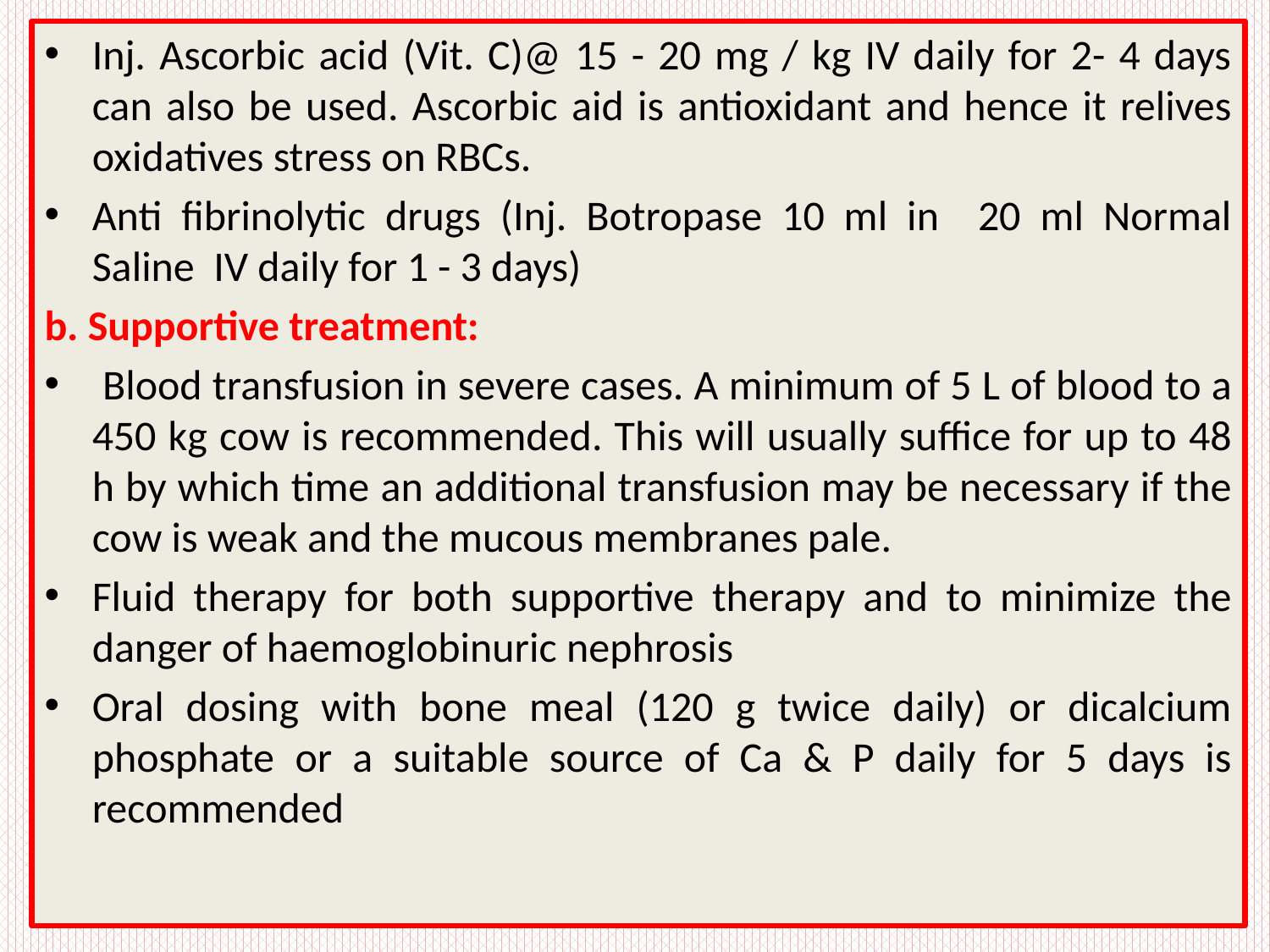

Inj. Ascorbic acid (Vit. C)@ 15 - 20 mg / kg IV daily for 2- 4 days can also be used. Ascorbic aid is antioxidant and hence it relives oxidatives stress on RBCs.
Anti fibrinolytic drugs (Inj. Botropase 10 ml in  20 ml Normal Saline  IV daily for 1 - 3 days)
b. Supportive treatment:
 Blood transfusion in severe cases. A minimum of 5 L of blood to a 450 kg cow is recommended. This will usually suffice for up to 48 h by which time an additional transfusion may be necessary if the cow is weak and the mucous membranes pale.
Fluid therapy for both supportive therapy and to minimize the danger of haemoglobinuric nephrosis
Oral dosing with bone meal (120 g twice daily) or dicalcium phosphate or a suitable source of Ca & P daily for 5 days is recommended